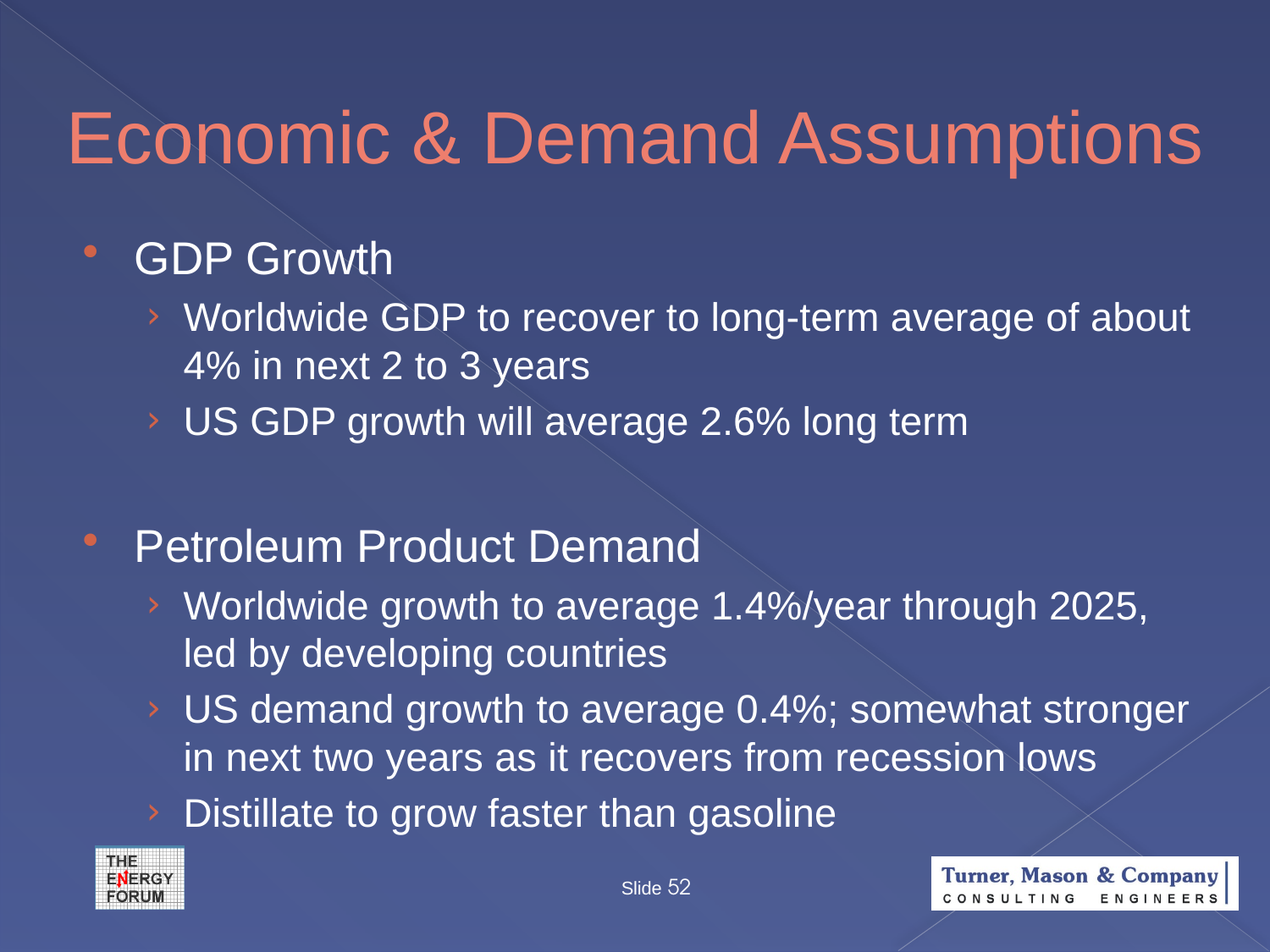

# Economic & Demand Assumptions
GDP Growth
Worldwide GDP to recover to long-term average of about 4% in next 2 to 3 years
US GDP growth will average 2.6% long term

Petroleum Product Demand
Worldwide growth to average 1.4%/year through 2025, led by developing countries
US demand growth to average 0.4%; somewhat stronger in next two years as it recovers from recession lows
Distillate to grow faster than gasoline

Slide 52